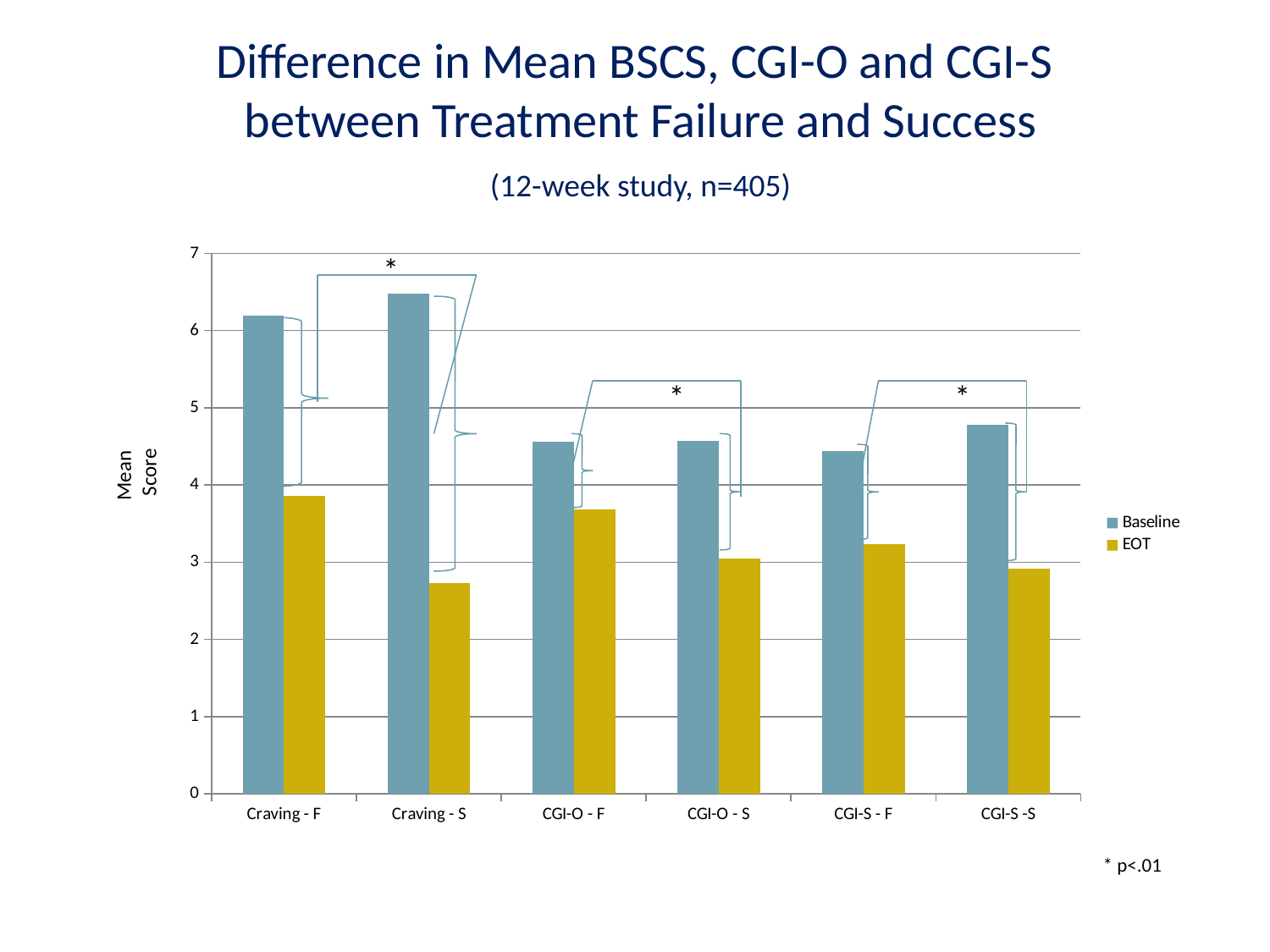

# Difference in Mean BSCS, CGI-O and CGI-S between Treatment Failure and Success (12-week study, n=405)

### Chart

| Category | Baseline | EOT |
|---|---|---|
| Craving - F | 6.193403 | 3.858333 |
| Craving - S | 6.47992 | 2.729116 |
| CGI-O - F | 4.558824 | 3.681162 |
| CGI-O - S | 4.572727 | 3.047778 |
| CGI-S - F | 4.439076 | 3.231723 |
| CGI-S -S | 4.784431 | 2.917764 |
*

*
*

Mean
 Score

* p<.01